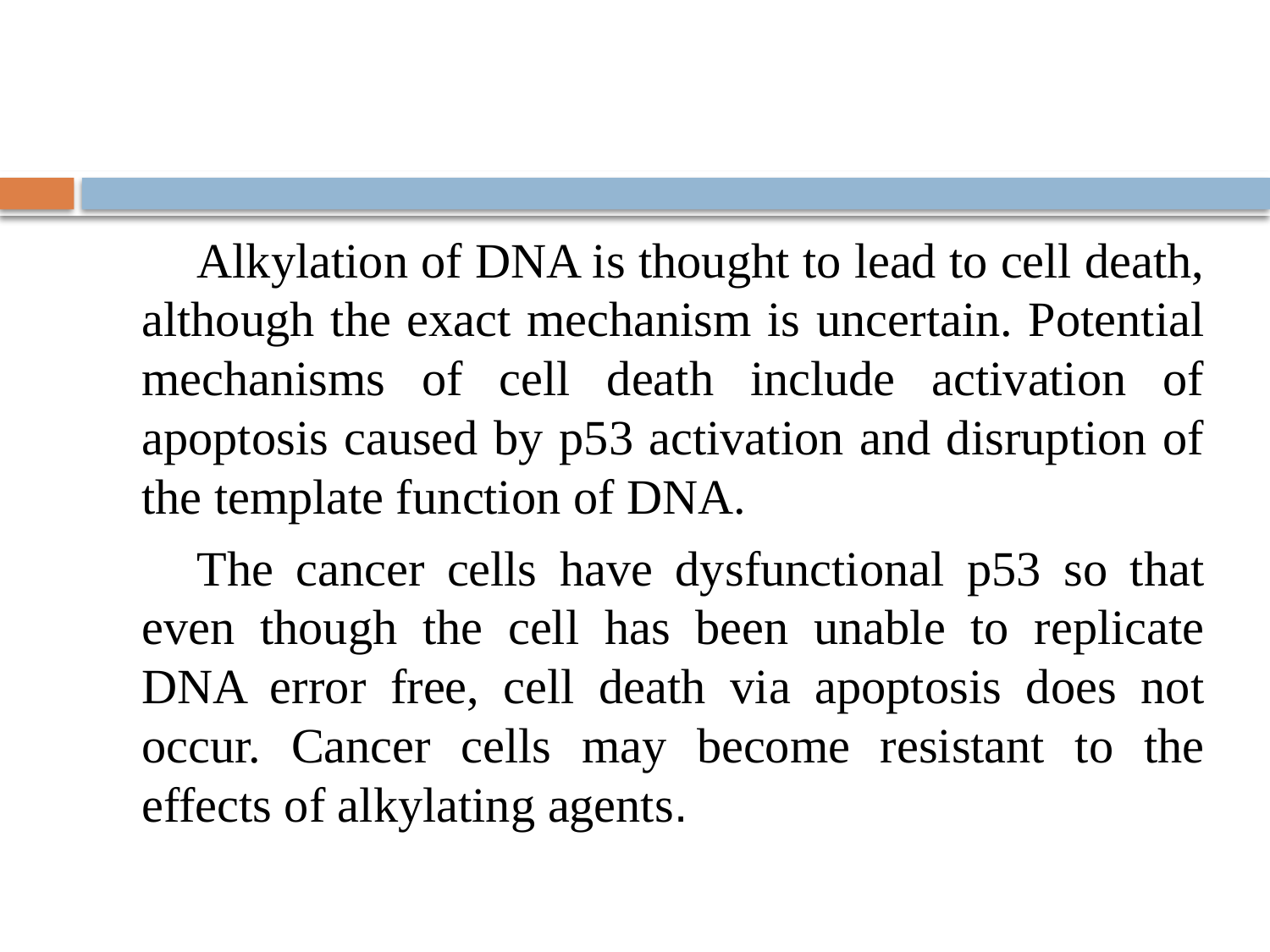

Alkylation of DNA is thought to lead to cell death, although the exact mechanism is uncertain. Potential mechanisms of cell death include activation of apoptosis caused by p53 activation and disruption of the template function of DNA.
The cancer cells have dysfunctional p53 so that even though the cell has been unable to replicate DNA error free, cell death via apoptosis does not occur. Cancer cells may become resistant to the effects of alkylating agents.